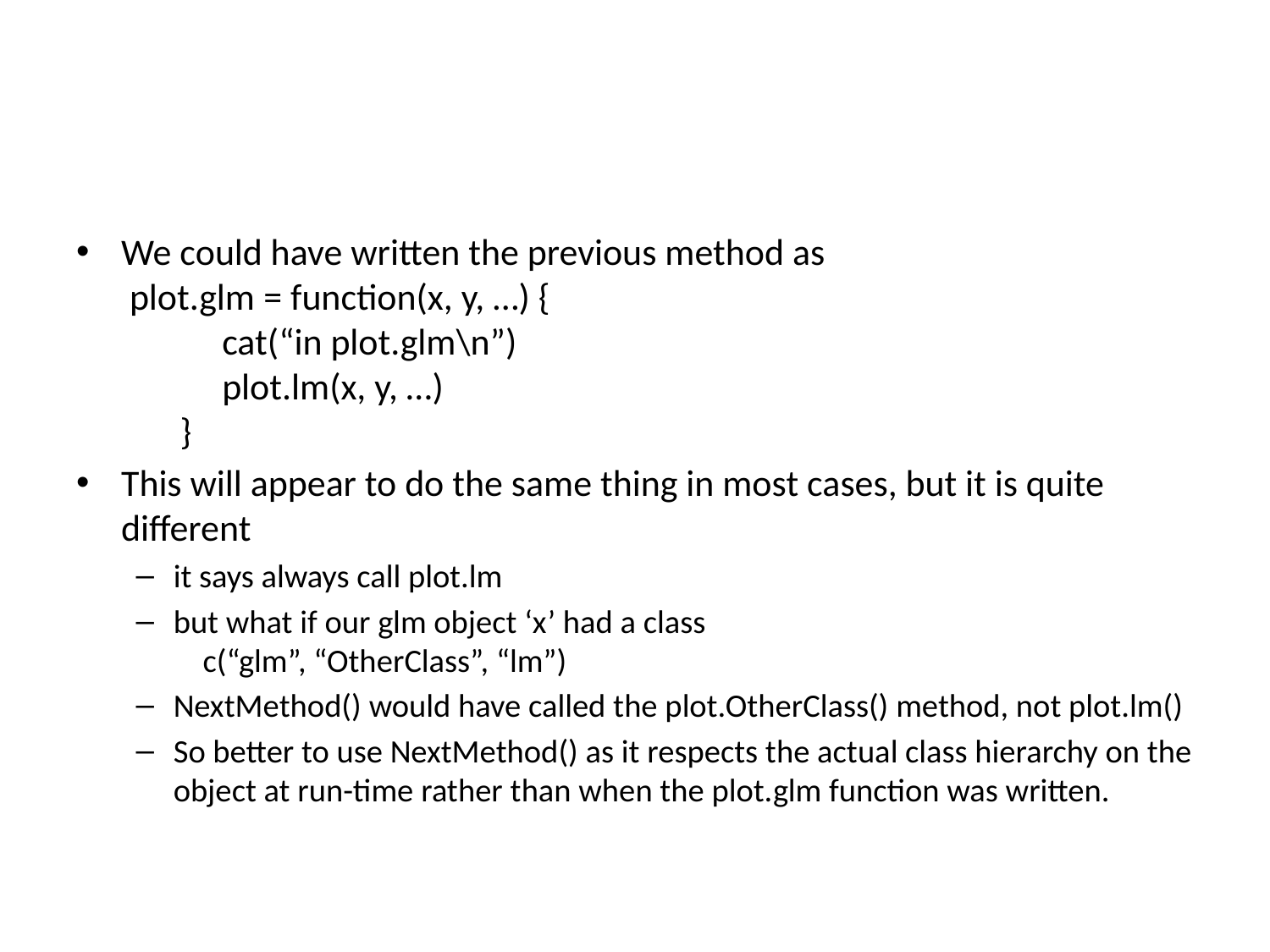

#
We could have written the previous method as
 plot.glm = function(x, y, …) {
            cat(“in plot.glm\n”)
            plot.lm(x, y, …)
       }
This will appear to do the same thing in most cases, but it is quite different
it says always call plot.lm
but what if our glm object ‘x’ had a class
    c(“glm”, “OtherClass”, “lm”)
NextMethod() would have called the plot.OtherClass() method, not plot.lm()
So better to use NextMethod() as it respects the actual class hierarchy on the object at run-time rather than when the plot.glm function was written.